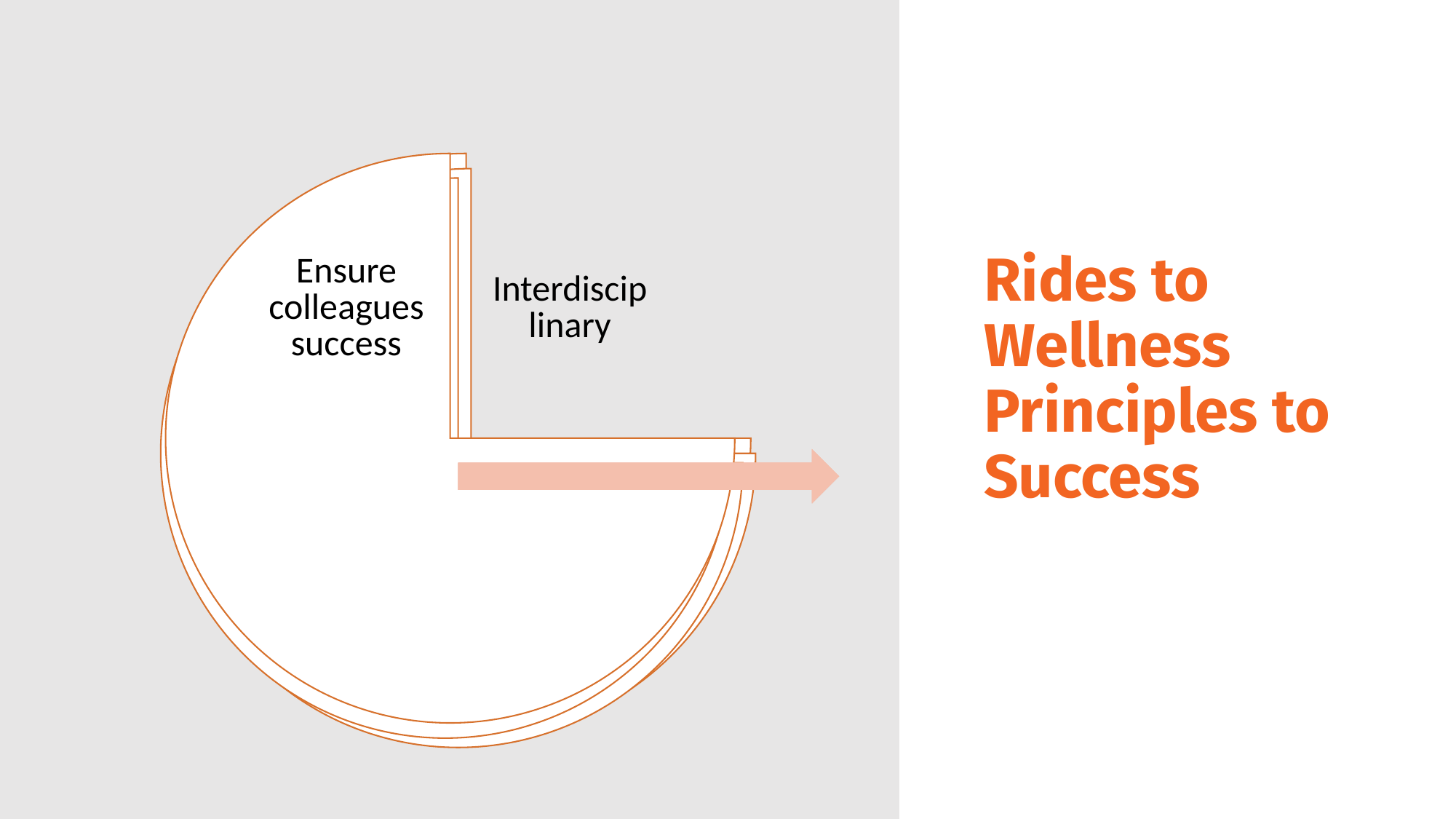

Interdisciplinary
Holistic
Actionable
Outcome-based
Ensure colleagues success
# Rides to Wellness Principles to Success